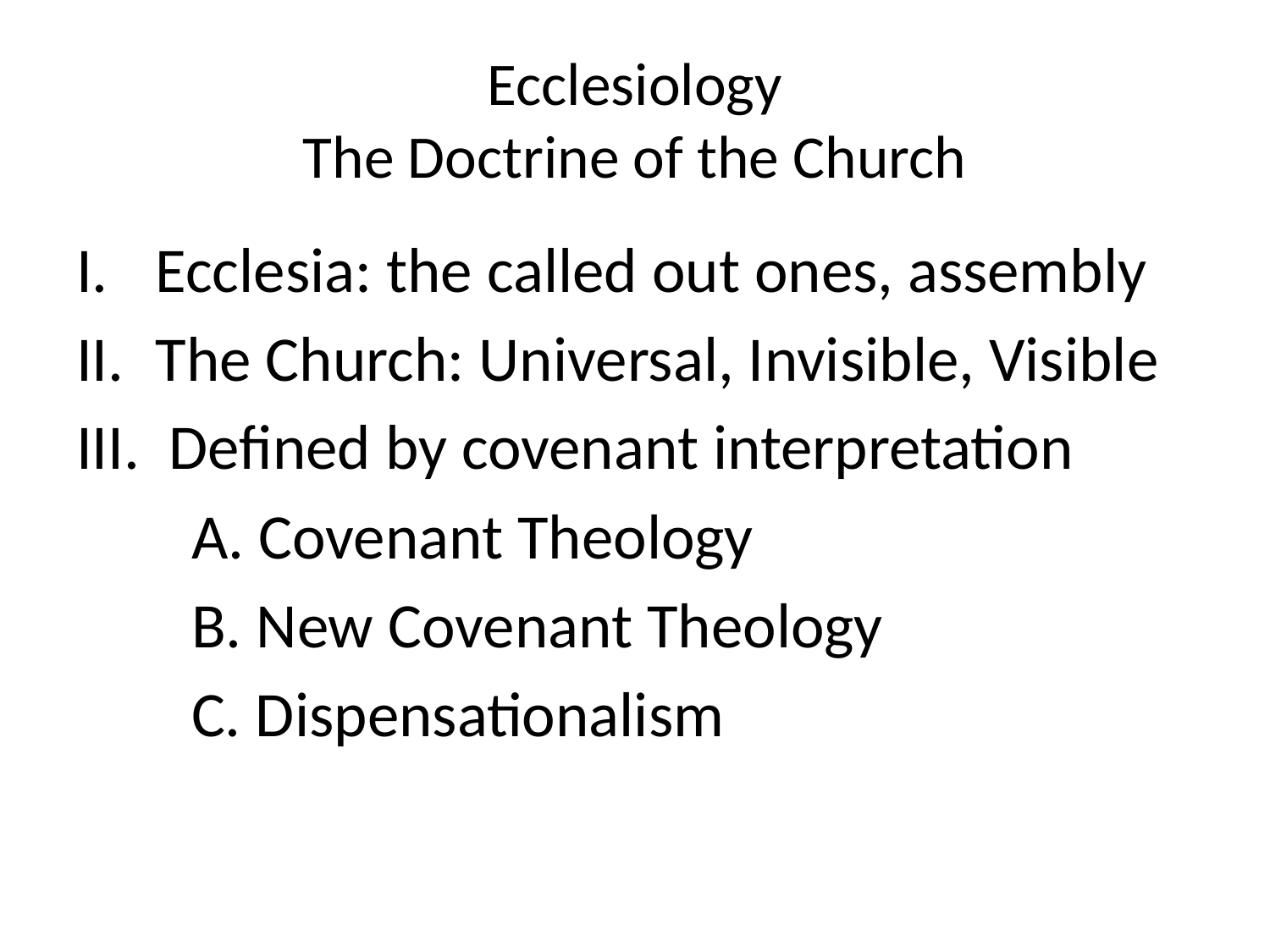

# Ecclesiology The Doctrine of the Church
Ecclesia: the called out ones, assembly
The Church: Universal, Invisible, Visible
III.  Defined by covenant interpretation
        A. Covenant Theology
        B. New Covenant Theology
        C. Dispensationalism